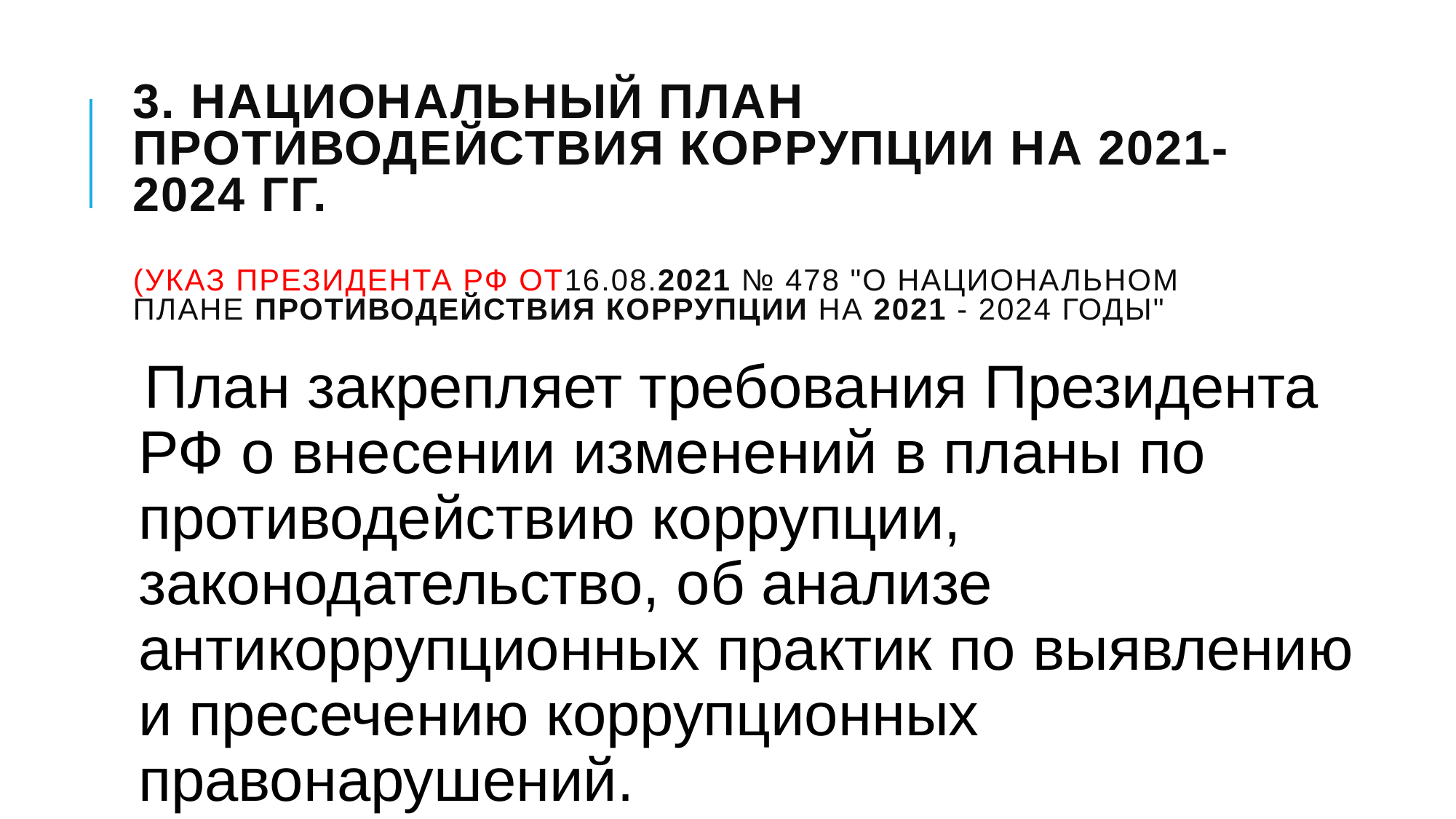

# 3. Национальный план противодействия коррупции на 2021-2024 гг. (Указ Президента РФ от16.08.2021 № 478 "О Национальном плане противодействия коррупции на 2021 - 2024 годы"
План закрепляет требования Президента РФ о внесении изменений в планы по противодействию коррупции, законодательство, об анализе антикоррупционных практик по выявлению и пресечению коррупционных правонарушений.